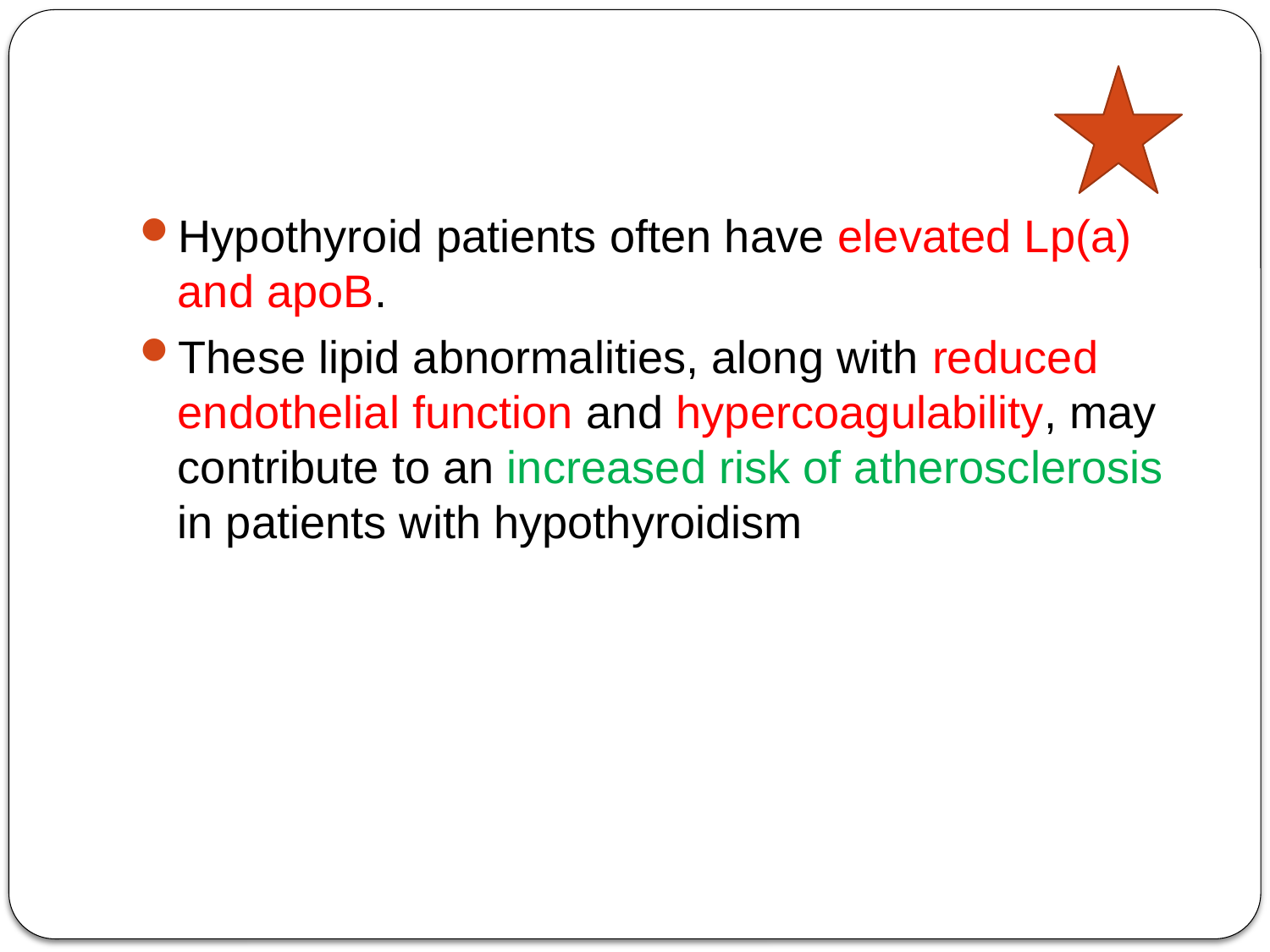

#

Hypothyroid patients often have elevated Lp(a) and apoB.
These lipid abnormalities, along with reduced endothelial function and hypercoagulability, may contribute to an increased risk of atherosclerosis in patients with hypothyroidism